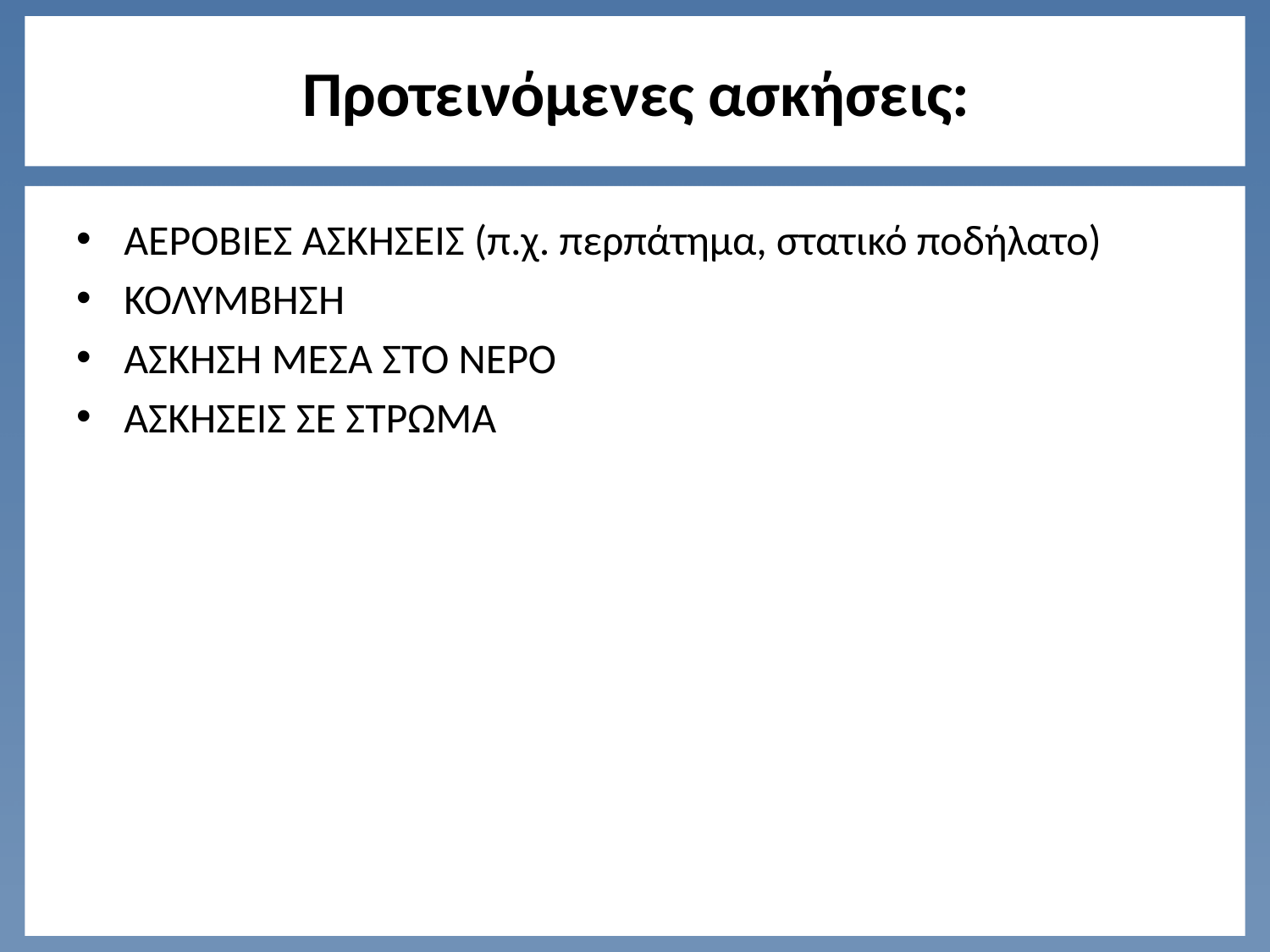

# Προτεινόμενες ασκήσεις:
ΑΕΡΟΒΙΕΣ ΑΣΚΗΣΕΙΣ (π.χ. περπάτημα, στατικό ποδήλατο)
ΚΟΛΥΜΒΗΣΗ
ΑΣΚΗΣΗ ΜΕΣΑ ΣΤΟ ΝΕΡΟ
ΑΣΚΗΣΕΙΣ ΣΕ ΣΤΡΩΜΑ